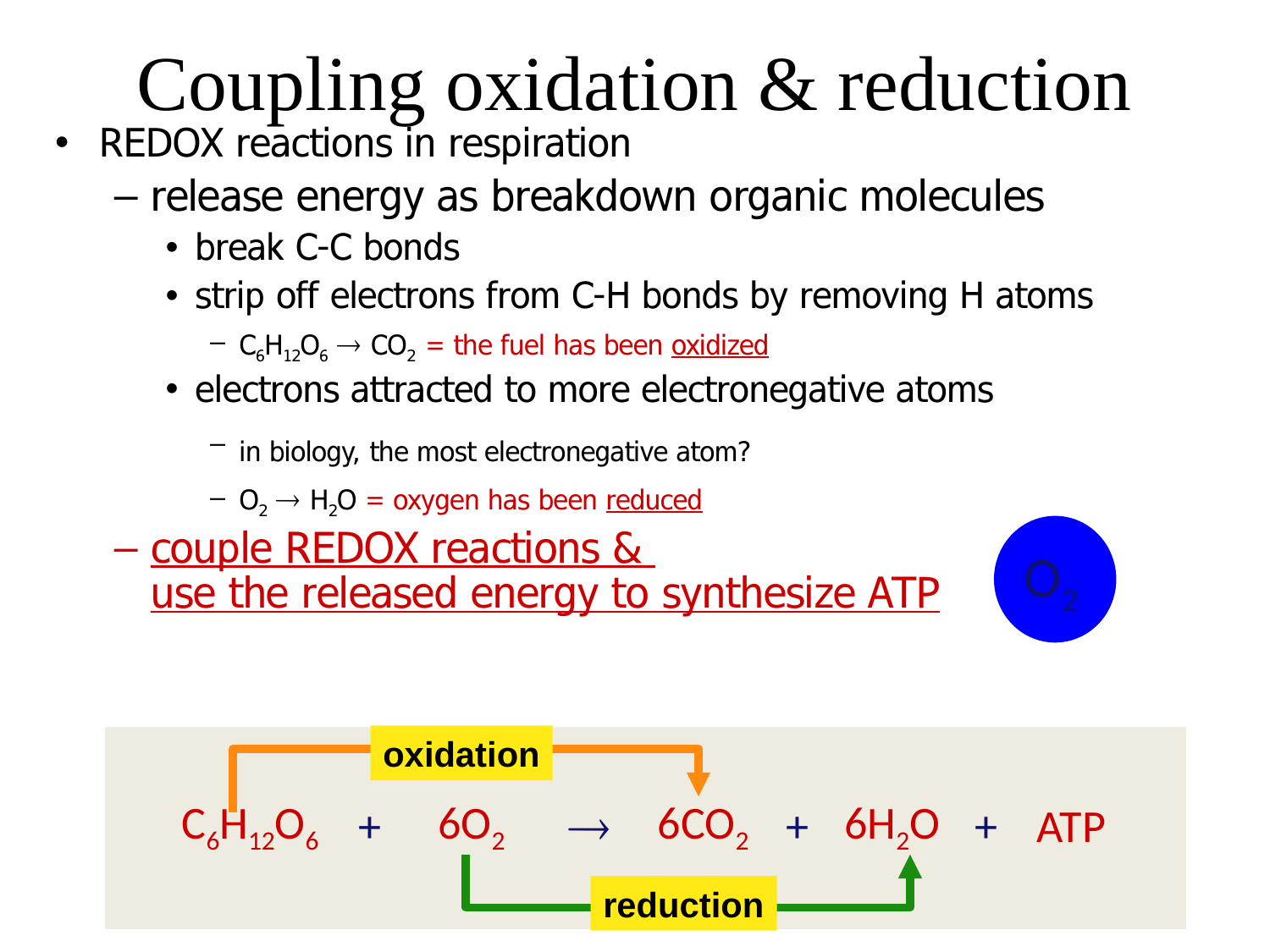

# Coupling oxidation & reduction
REDOX reactions in respiration
release energy as breakdown organic molecules
break C-C bonds
strip off electrons from C-H bonds by removing H atoms
C6H12O6 → CO2  = the fuel has been oxidized
electrons attracted to more electronegative atoms
in biology, the most electronegative atom?
O2 → H2O = oxygen has been reduced
couple REDOX reactions &
use the released energy to synthesize ATP
O2
oxidation

→
C6H12O6
+
6O2
6CO2
+
6H2O
+
ATP

reduction